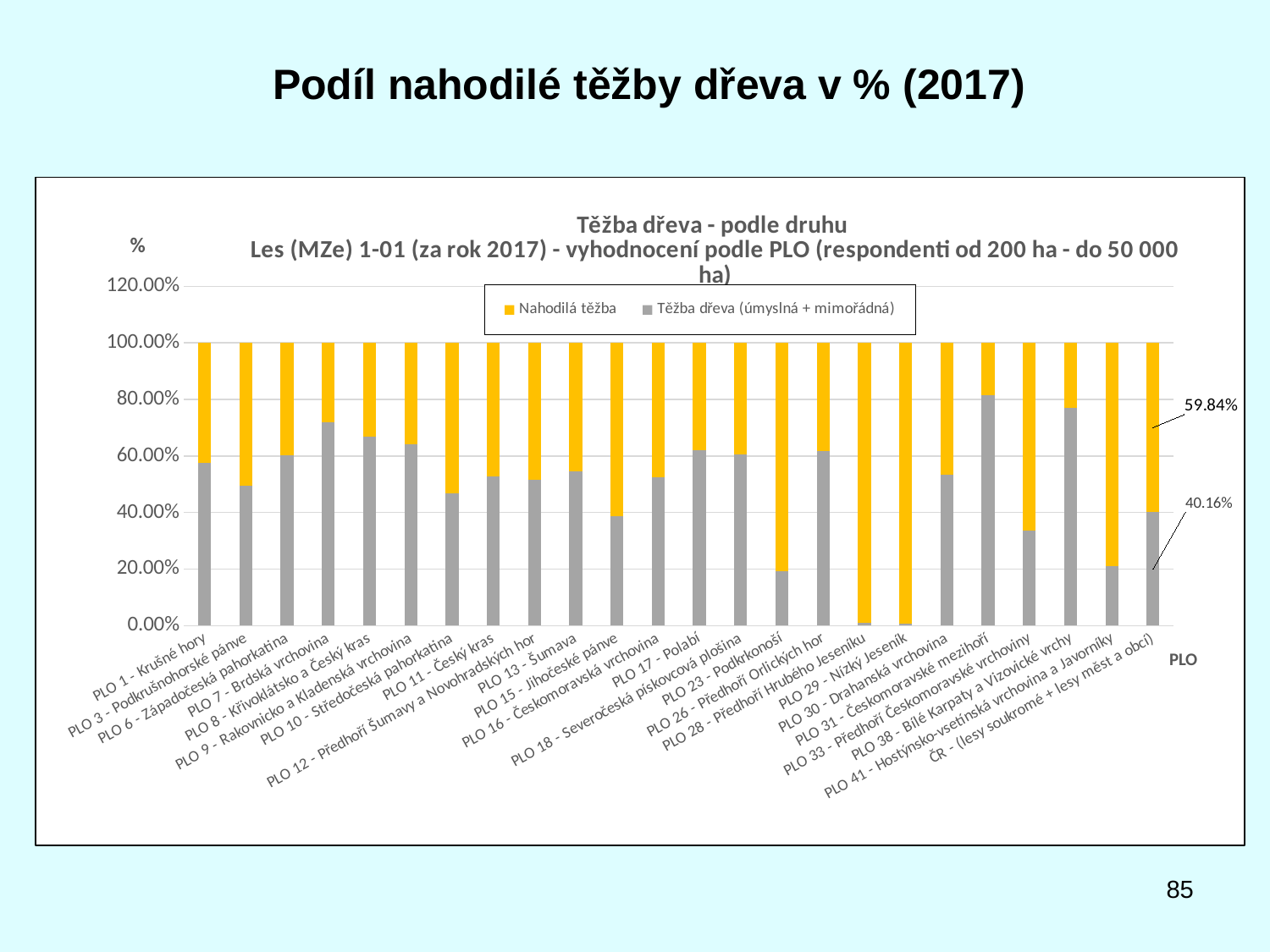

# Podíl nahodilé těžby dřeva v % (2017)

### Chart: Těžba dřeva - podle druhu
Les (MZe) 1-01 (za rok 2017) - vyhodnocení podle PLO (respondenti od 200 ha - do 50 000 ha)

| Category |  |  |
|---|---|---|
| PLO 1 - Krušné hory | 0.4245003967967683 | 0.5754996032032355 |
| PLO 3 - Podkrušnohorské pánve | 0.5061546463245497 | 0.4938453536754526 |
| PLO 6 - Západočeská pahorkatina | 0.3971435836582494 | 0.6028564163417561 |
| PLO 7 - Brdská vrchovina | 0.28104430554787513 | 0.7189556944521307 |
| PLO 8 - Křivoklátsko a Český kras | 0.3329198078697121 | 0.6670801921302958 |
| PLO 9 - Rakovnicko a Kladenská vrchovina | 0.35965627083487967 | 0.6403437291651236 |
| PLO 10 - Středočeská pahorkatina | 0.5317940098099928 | 0.4682059901900073 |
| PLO 11 - Český kras | 0.471781571703609 | 0.528218428296393 |
| PLO 12 - Předhoří Šumavy a Novohradských hor | 0.48289294439503433 | 0.5171070556049672 |
| PLO 13 - Šumava | 0.4540799340488613 | 0.5459200659511391 |
| PLO 15 - Jihočeské pánve | 0.6135667972221306 | 0.3864332027778711 |
| PLO 16 - Českomoravská vrchovina | 0.47483597066769756 | 0.5251640293323011 |
| PLO 17 - Polabí | 0.3792835179491004 | 0.6207164820509021 |
| PLO 18 - Severočeská pískovcová plošina | 0.394701249104943 | 0.6052987508950592 |
| PLO 23 - Podkrkonoší | 0.8082796997538755 | 0.19172030024612843 |
| PLO 26 - Předhoří Orlických hor | 0.3822998998107556 | 0.6177001001892467 |
| PLO 28 - Předhoří Hrubého Jeseníku | 0.9907588249189093 | 0.009241175081090656 |
| PLO 29 - Nízký Jeseník | 0.9938629025802486 | 0.00613709741975078 |
| PLO 30 - Drahanská vrchovina | 0.4648303837220735 | 0.5351696162779287 |
| PLO 31 - Českomoravské mezihoří | 0.1840567426506669 | 0.815943257349337 |
| PLO 33 - Předhoří Českomoravské vrchoviny | 0.6642505173379677 | 0.3357494826620326 |
| PLO 38 - Bílé Karpaty a Vizovické vrchy | 0.2306770943422814 | 0.7693229056577185 |
| PLO 41 - Hostýnsko-vsetínská vrchovina a Javorníky | 0.7880993945697021 | 0.2119006054303021 |
| ČR - (lesy soukromé + lesy měst a obcí) | 0.5984177774729307 | 0.4015822225270644 |
85